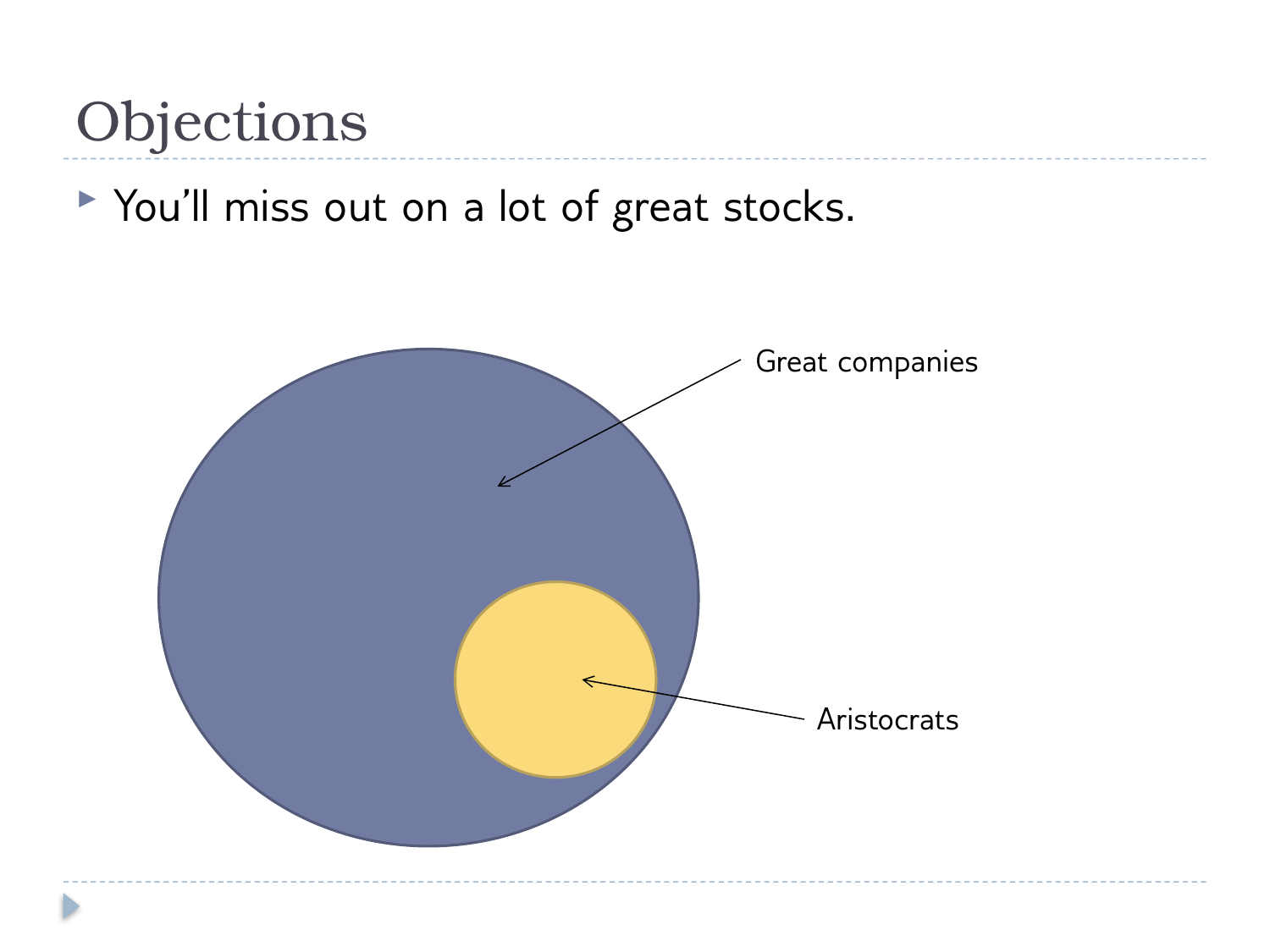

# Objections
You’ll miss out on a lot of great stocks.

Great companies

Aristocrats